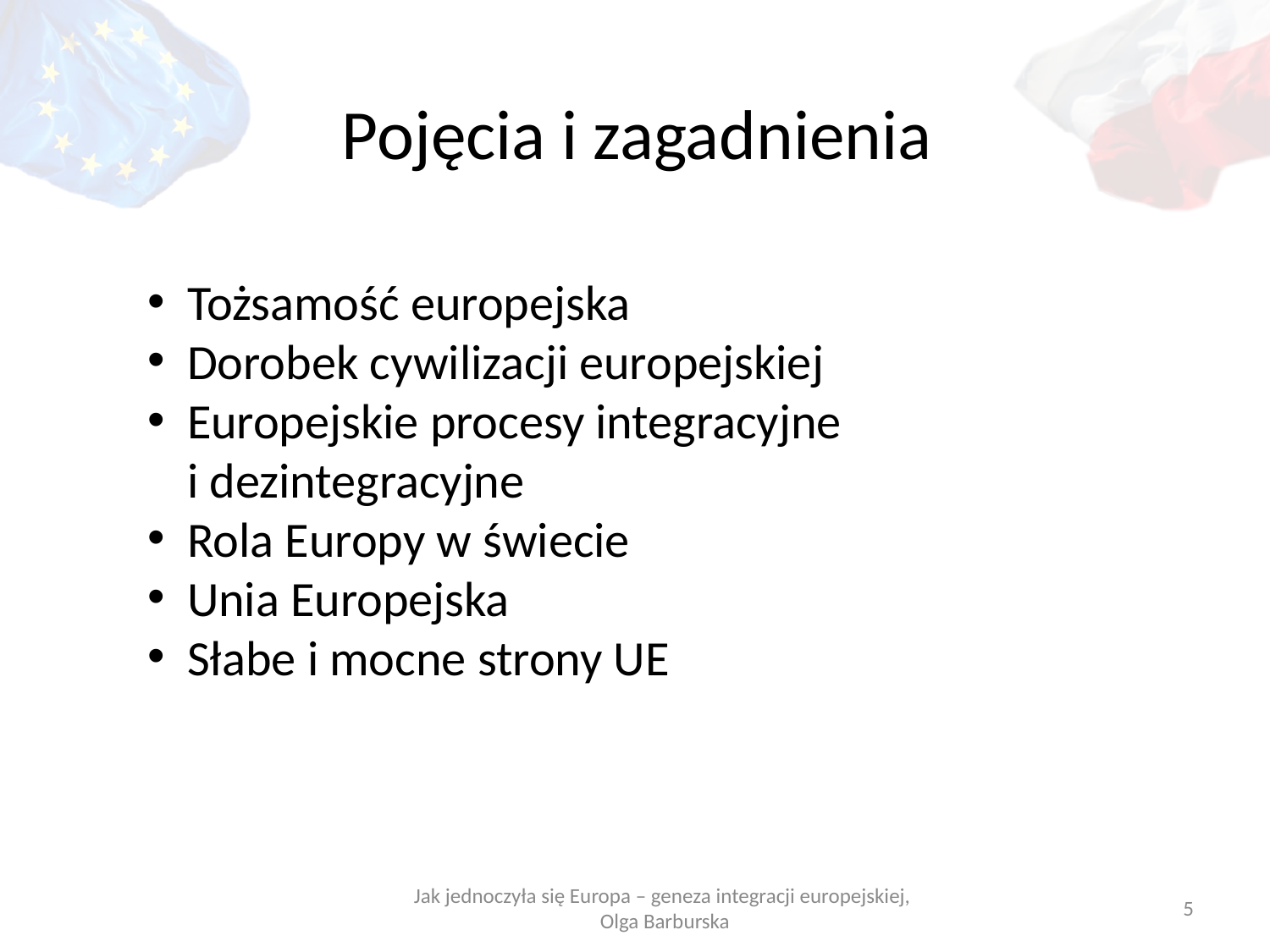

# Pojęcia i zagadnienia
Tożsamość europejska
Dorobek cywilizacji europejskiej
Europejskie procesy integracyjne
i dezintegracyjne
Rola Europy w świecie
Unia Europejska
Słabe i mocne strony UE
Jak jednoczyła się Europa – geneza integracji europejskiej,
Olga Barburska
5